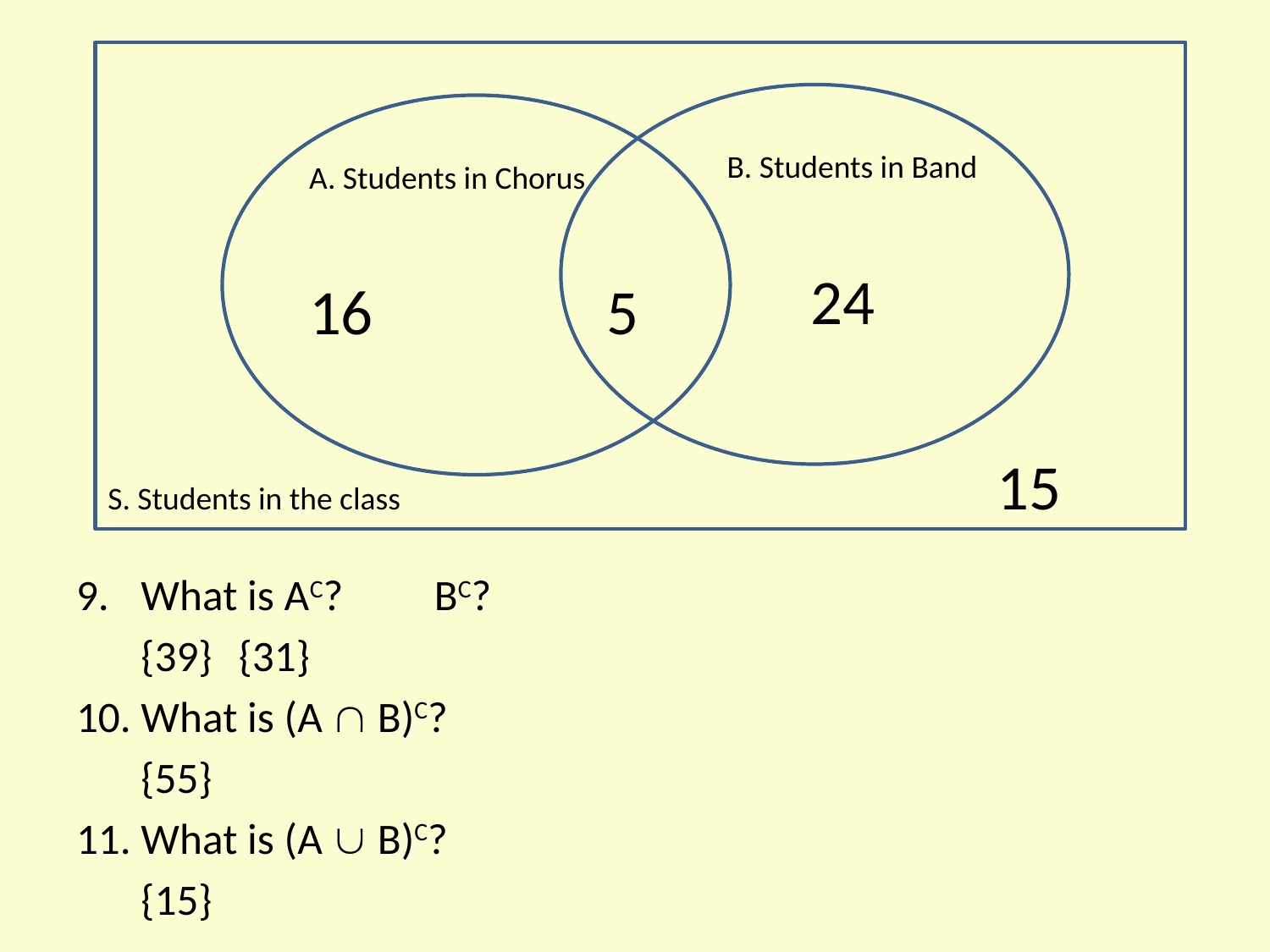

S. Students in the class					15
           B. Students in Band

	     24
A. Students in Chorus

16		      5
What is AC?	BC?
	{39}		{31}
What is (A ∩ B)C?
	{55}
What is (A ∪ B)C?
	{15}